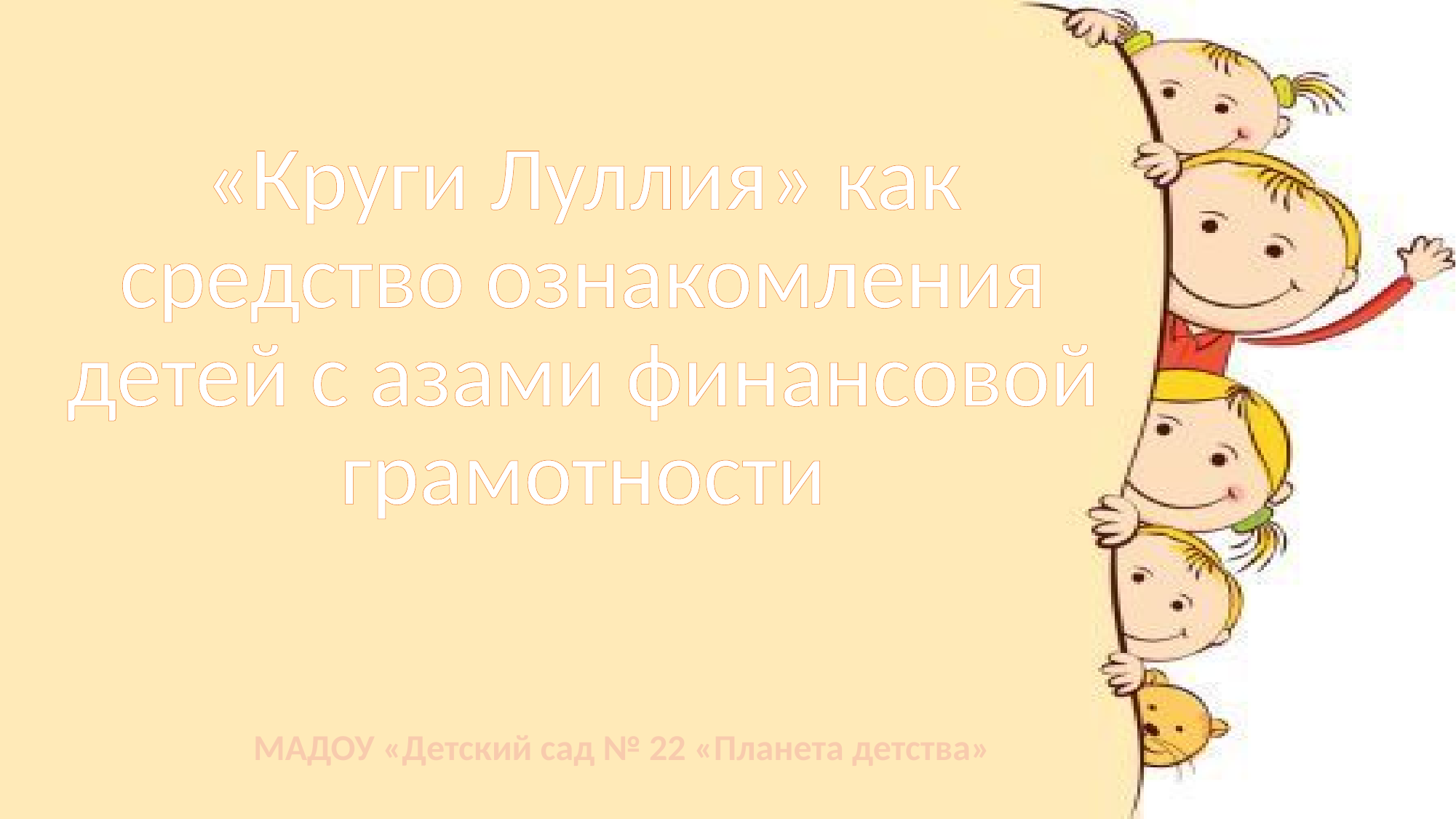

# «Круги Луллия» как средство ознакомления детей с азами финансовой грамотности
МАДОУ «Детский сад № 22 «Планета детства»